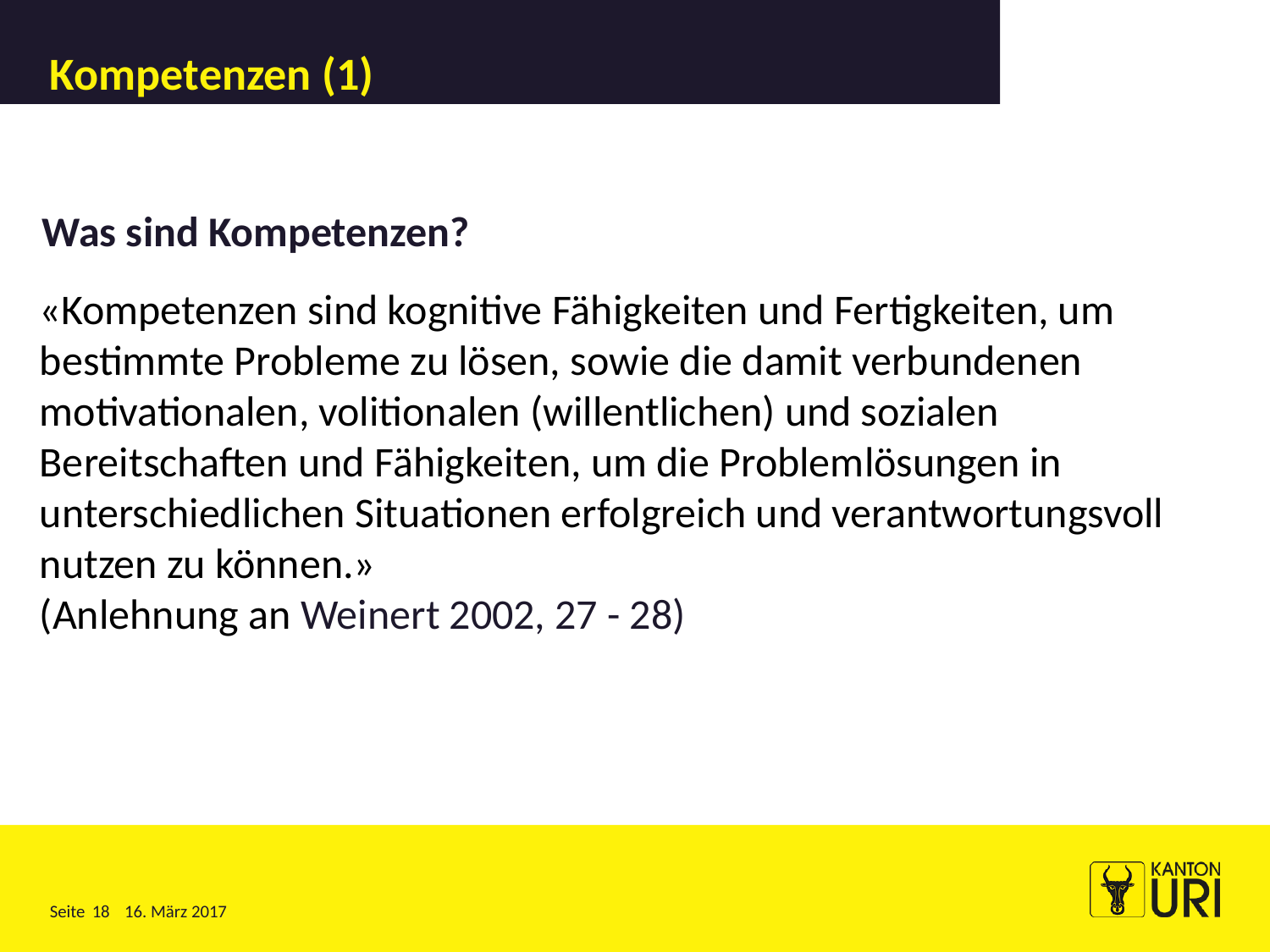

# Kompetenzen (1)

Was sind Kompetenzen?
«Kompetenzen sind kognitive Fähigkeiten und Fertigkeiten, um bestimmte Probleme zu lösen, sowie die damit verbundenen motivationalen, volitionalen (willentlichen) und sozialen Bereitschaften und Fähigkeiten, um die Problemlösungen in unterschiedlichen Situationen erfolgreich und verantwortungsvoll nutzen zu können.»
(Anlehnung an Weinert 2002, 27 - 28)
18